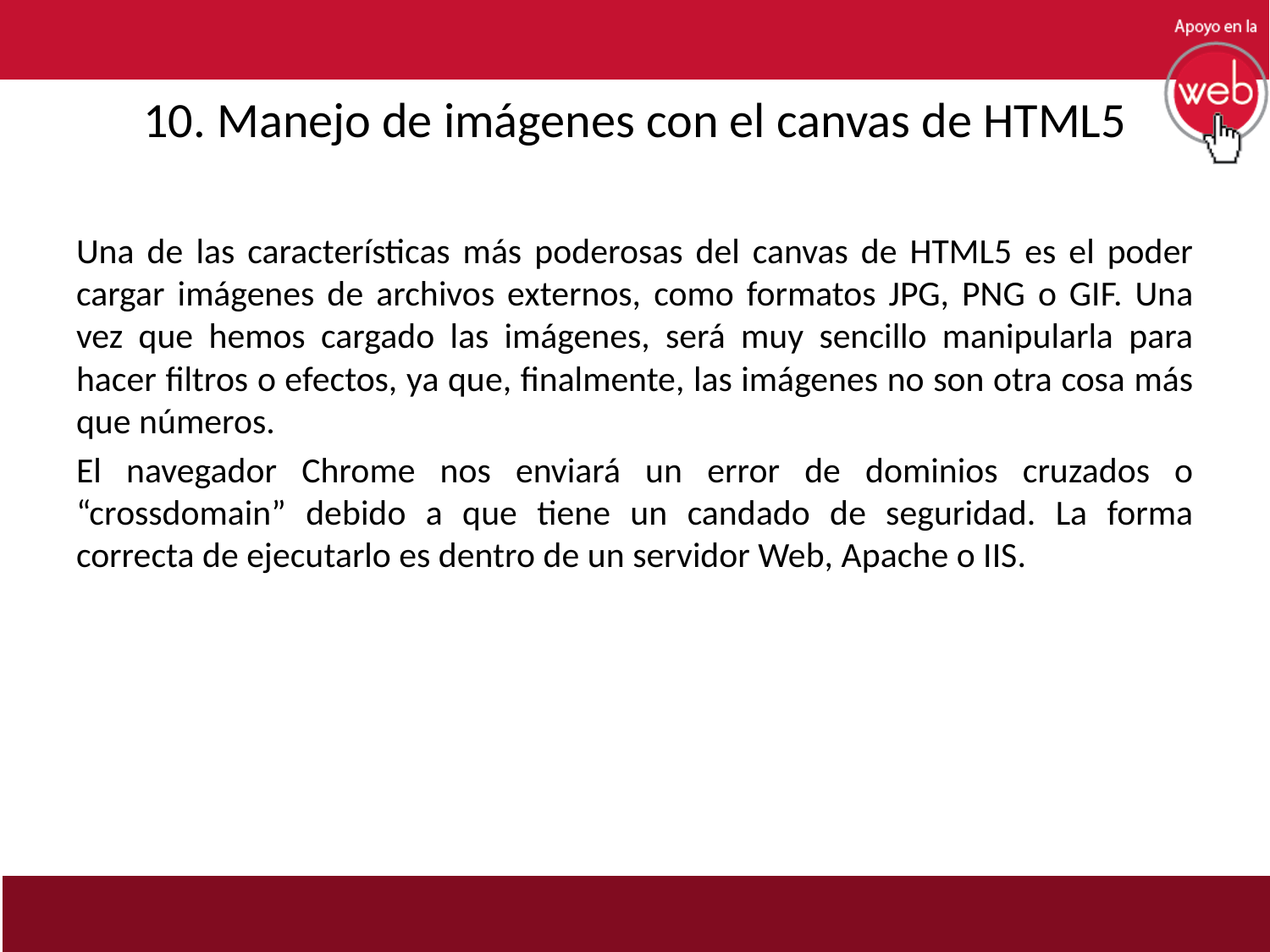

# 10. Manejo de imágenes con el canvas de HTML5
Una de las características más poderosas del canvas de HTML5 es el poder cargar imágenes de archivos externos, como formatos JPG, PNG o GIF. Una vez que hemos cargado las imágenes, será muy sencillo manipularla para hacer filtros o efectos, ya que, finalmente, las imágenes no son otra cosa más que números.
El navegador Chrome nos enviará un error de dominios cruzados o “crossdomain” debido a que tiene un candado de seguridad. La forma correcta de ejecutarlo es dentro de un servidor Web, Apache o IIS.